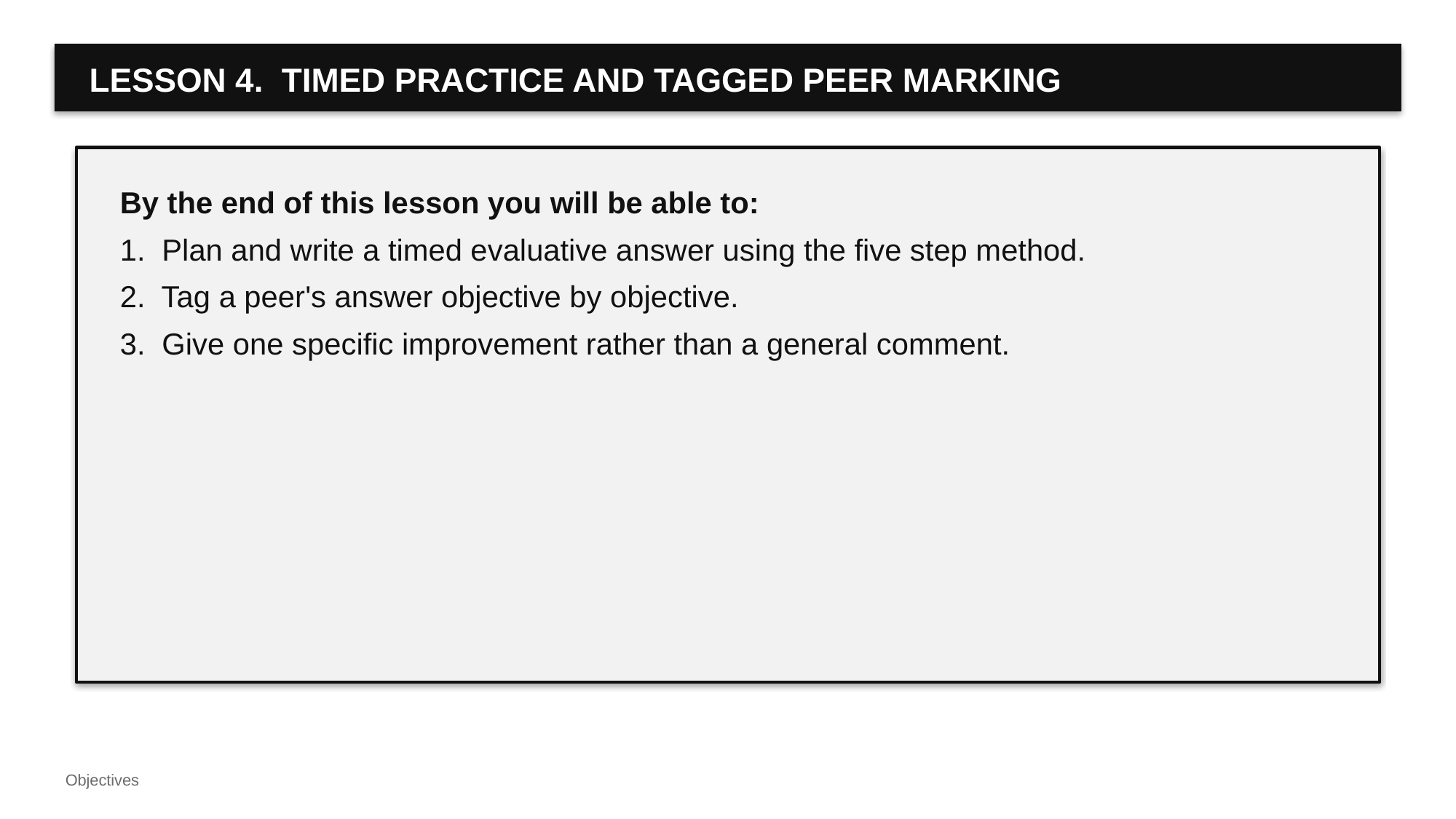

LESSON 4.  TIMED PRACTICE AND TAGGED PEER MARKING

By the end of this lesson you will be able to:
1.  Plan and write a timed evaluative answer using the five step method.
2.  Tag a peer's answer objective by objective.
3.  Give one specific improvement rather than a general comment.
Objectives